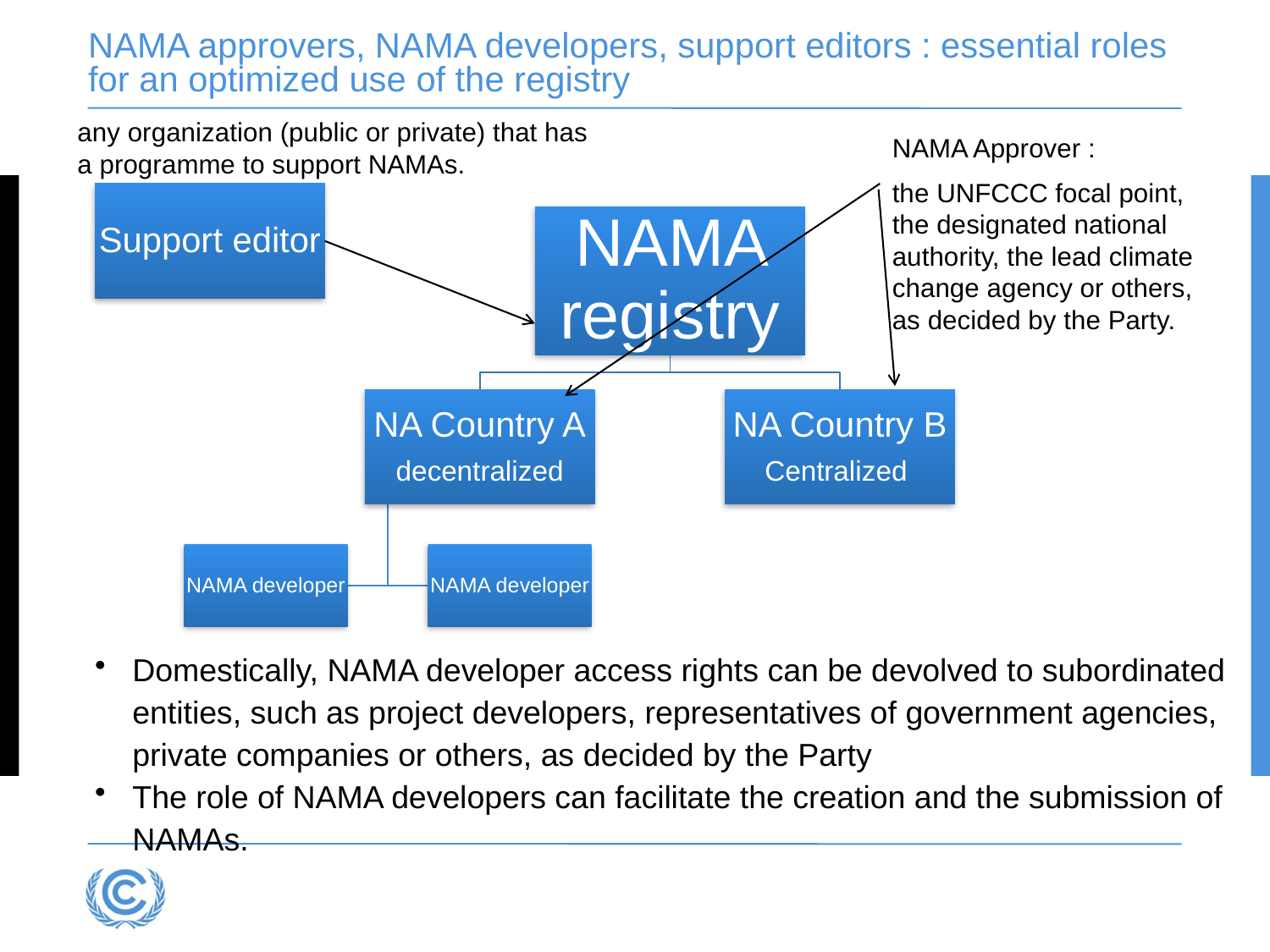

# NAMA approvers, NAMA developers, support editors : essential roles for an optimized use of the registry

any organization (public or private) that has a programme to support NAMAs.
NAMA Approver :
the UNFCCC focal point, the designated national authority, the lead climate change agency or others, as decided by the Party.

Support editor
NAMA registry
NA Country A
decentralized
NAMA developer
NAMA developer
NA Country B
Centralized
Domestically, NAMA developer access rights can be devolved to subordinated entities, such as project developers, representatives of government agencies, private companies or others, as decided by the Party
The role of NAMA developers can facilitate the creation and the submission of NAMAs.